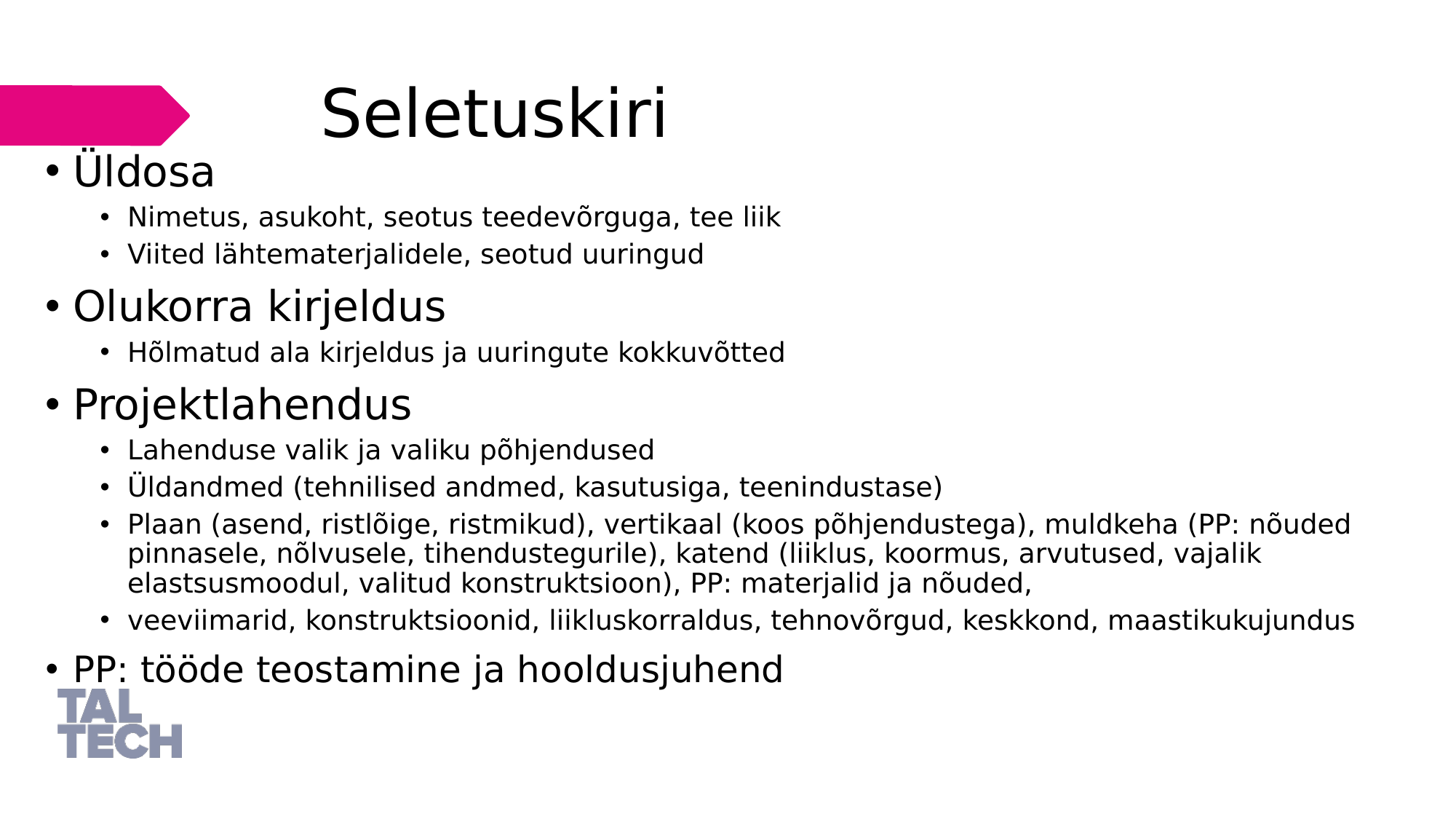

10/7/2025
# Seletuskiri
Üldosa
Nimetus, asukoht, seotus teedevõrguga, tee liik
Viited lähtematerjalidele, seotud uuringud
Olukorra kirjeldus
Hõlmatud ala kirjeldus ja uuringute kokkuvõtted
Projektlahendus
Lahenduse valik ja valiku põhjendused
Üldandmed (tehnilised andmed, kasutusiga, teenindustase)
Plaan (asend, ristlõige, ristmikud), vertikaal (koos põhjendustega), muldkeha (PP: nõuded pinnasele, nõlvusele, tihendustegurile), katend (liiklus, koormus, arvutused, vajalik elastsusmoodul, valitud konstruktsioon), PP: materjalid ja nõuded,
veeviimarid, konstruktsioonid, liikluskorraldus, tehnovõrgud, keskkond, maastikukujundus
PP: tööde teostamine ja hooldusjuhend